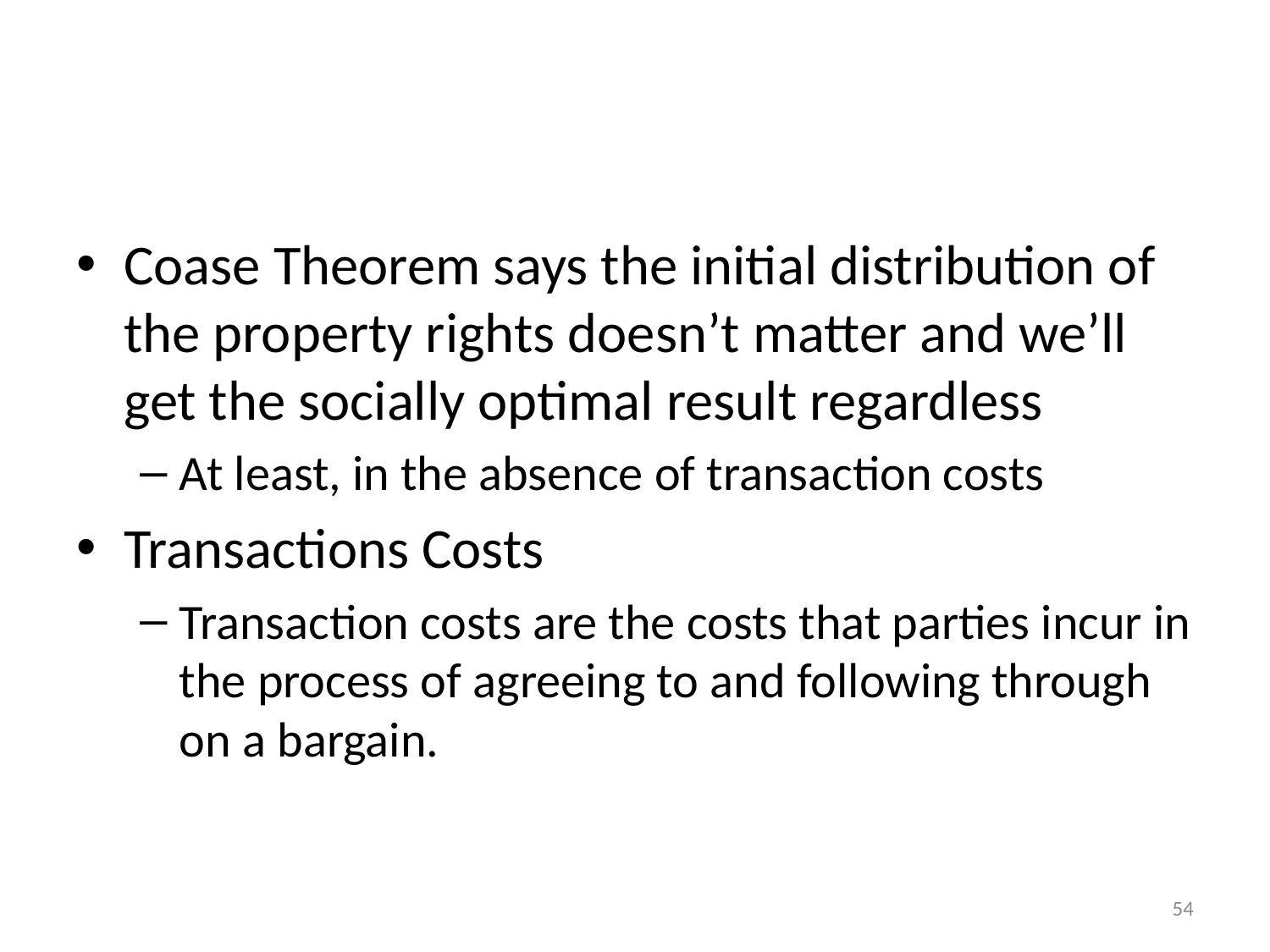

#
Coase Theorem says the initial distribution of the property rights doesn’t matter and we’ll get the socially optimal result regardless
At least, in the absence of transaction costs
Transactions Costs
Transaction costs are the costs that parties incur in the process of agreeing to and following through on a bargain.

54